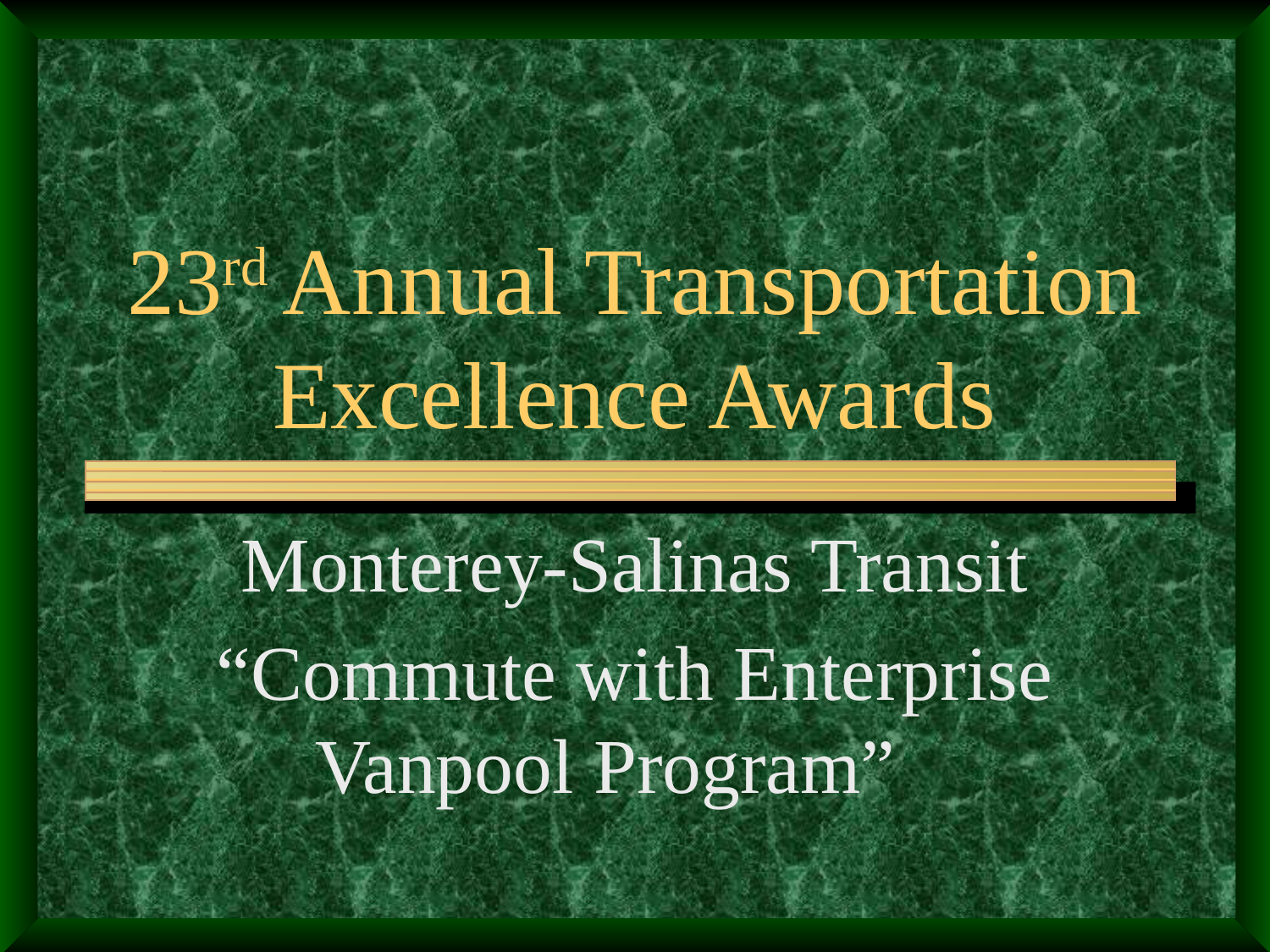

# 23rd Annual Transportation Excellence Awards
Monterey-Salinas Transit
“Commute with Enterprise Vanpool Program”